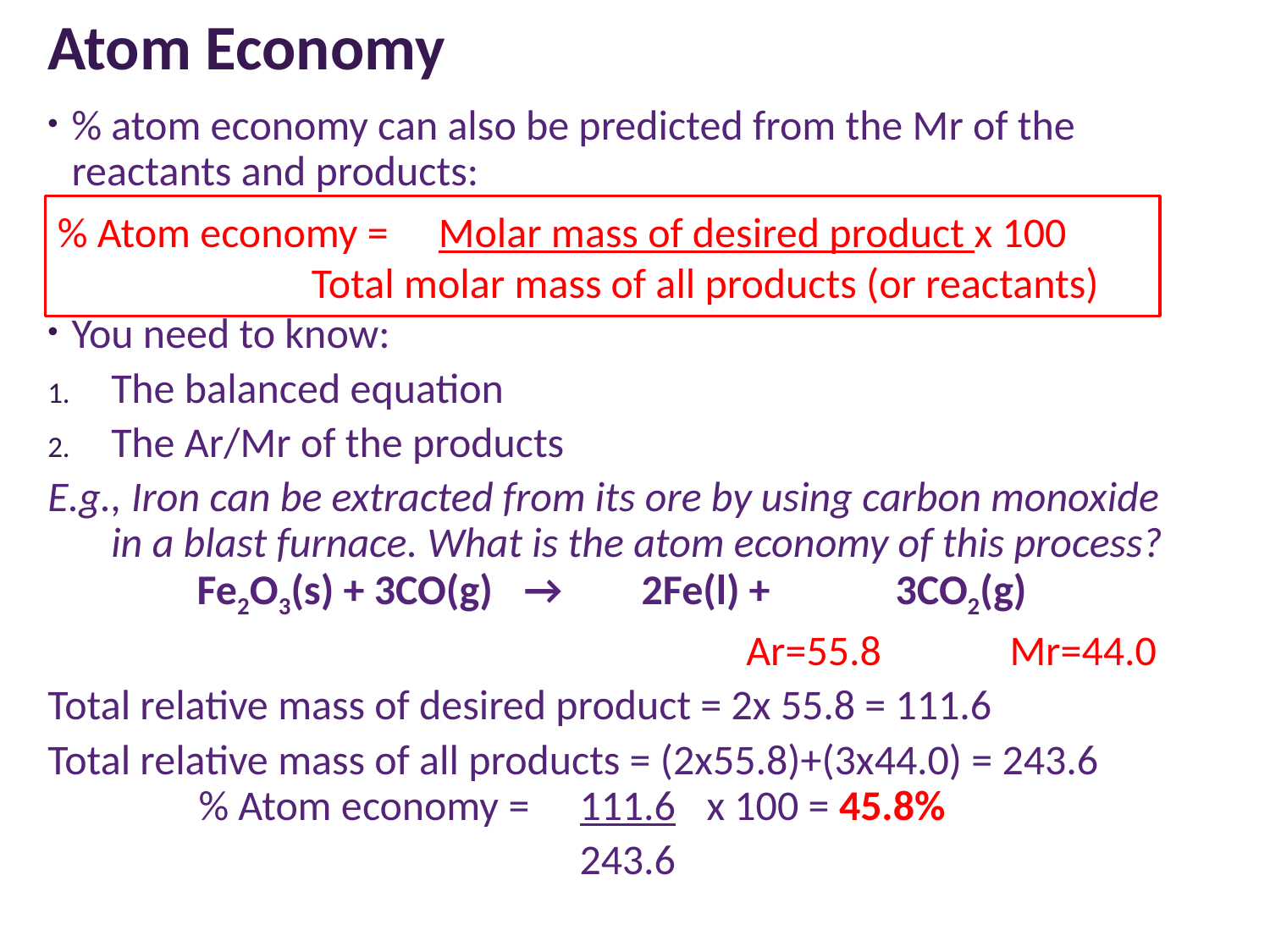

# Atom Economy
% atom economy can also be predicted from the Mr of the reactants and products:

You need to know:
The balanced equation
The Ar/Mr of the products
E.g., Iron can be extracted from its ore by using carbon monoxide in a blast furnace. What is the atom economy of this process?
Fe2O3(s) + 3CO(g)	 → 	2Fe(l) + 	3CO2(g)
						Ar=55.8	 Mr=44.0
Total relative mass of desired product = 2x 55.8 = 111.6
Total relative mass of all products = (2x55.8)+(3x44.0) = 243.6	% Atom economy = 	111.6	x 100 = 45.8%
					243.6

% Atom economy = 	Molar mass of desired product x 100
		Total molar mass of all products (or reactants)